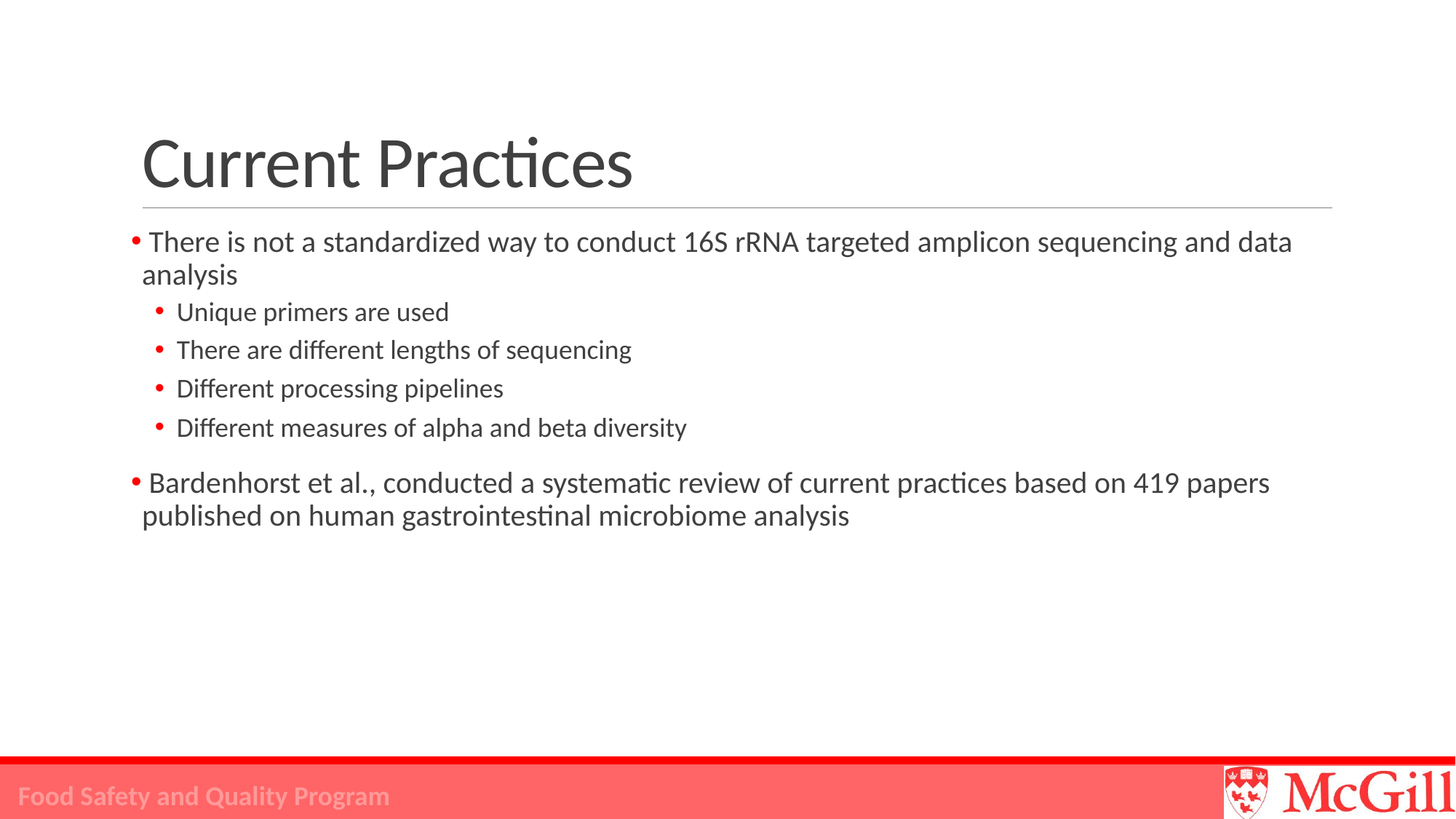

# Current Practices
 There is not a standardized way to conduct 16S rRNA targeted amplicon sequencing and data analysis
Unique primers are used
There are different lengths of sequencing
Different processing pipelines
Different measures of alpha and beta diversity
 Bardenhorst et al., conducted a systematic review of current practices based on 419 papers published on human gastrointestinal microbiome analysis